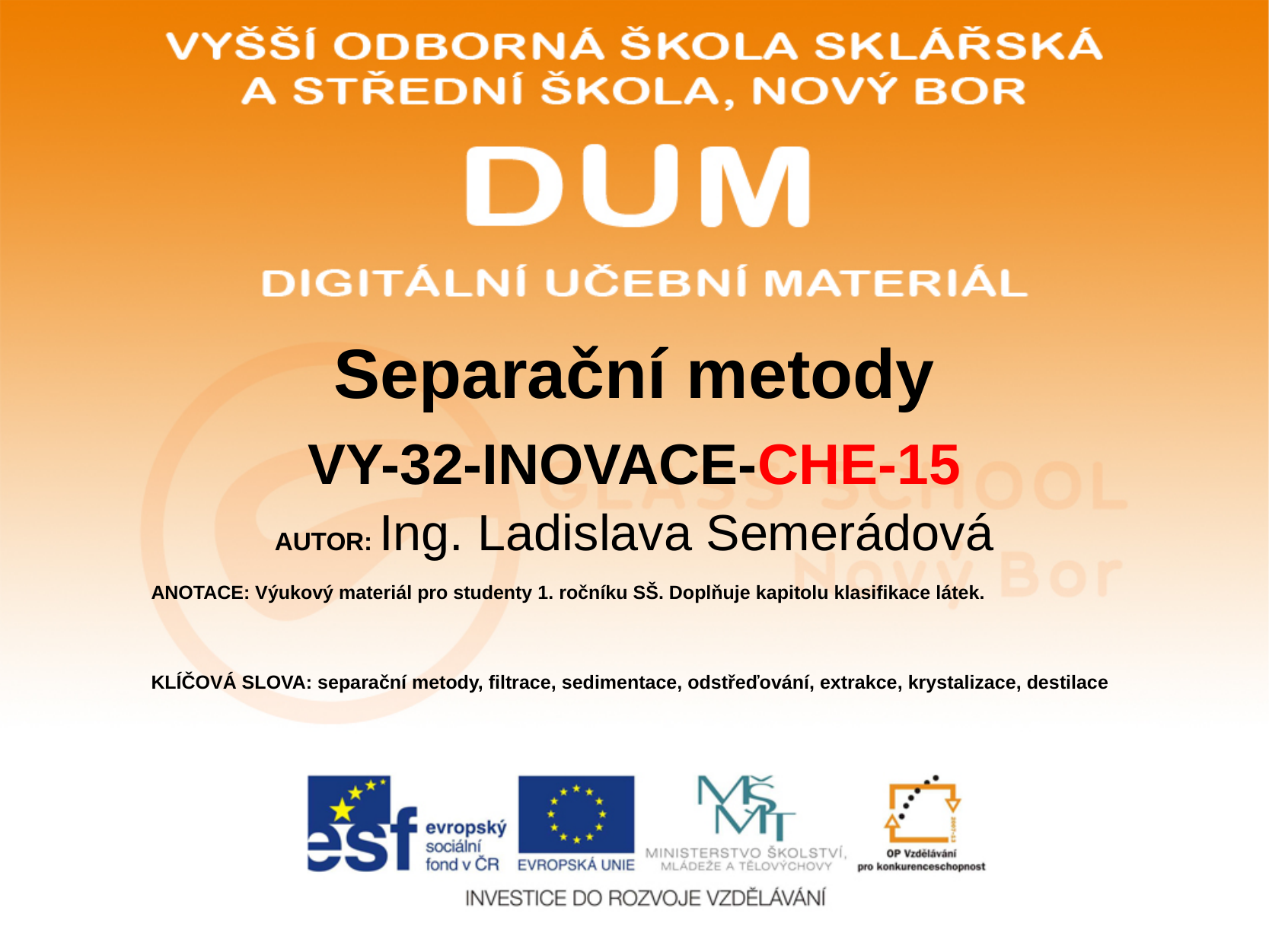

# Separační metody
VY-32-INOVACE-CHE-15
AUTOR: Ing. Ladislava Semerádová
ANOTACE: Výukový materiál pro studenty 1. ročníku SŠ. Doplňuje kapitolu klasifikace látek.
KLÍČOVÁ SLOVA: separační metody, filtrace, sedimentace, odstřeďování, extrakce, krystalizace, destilace